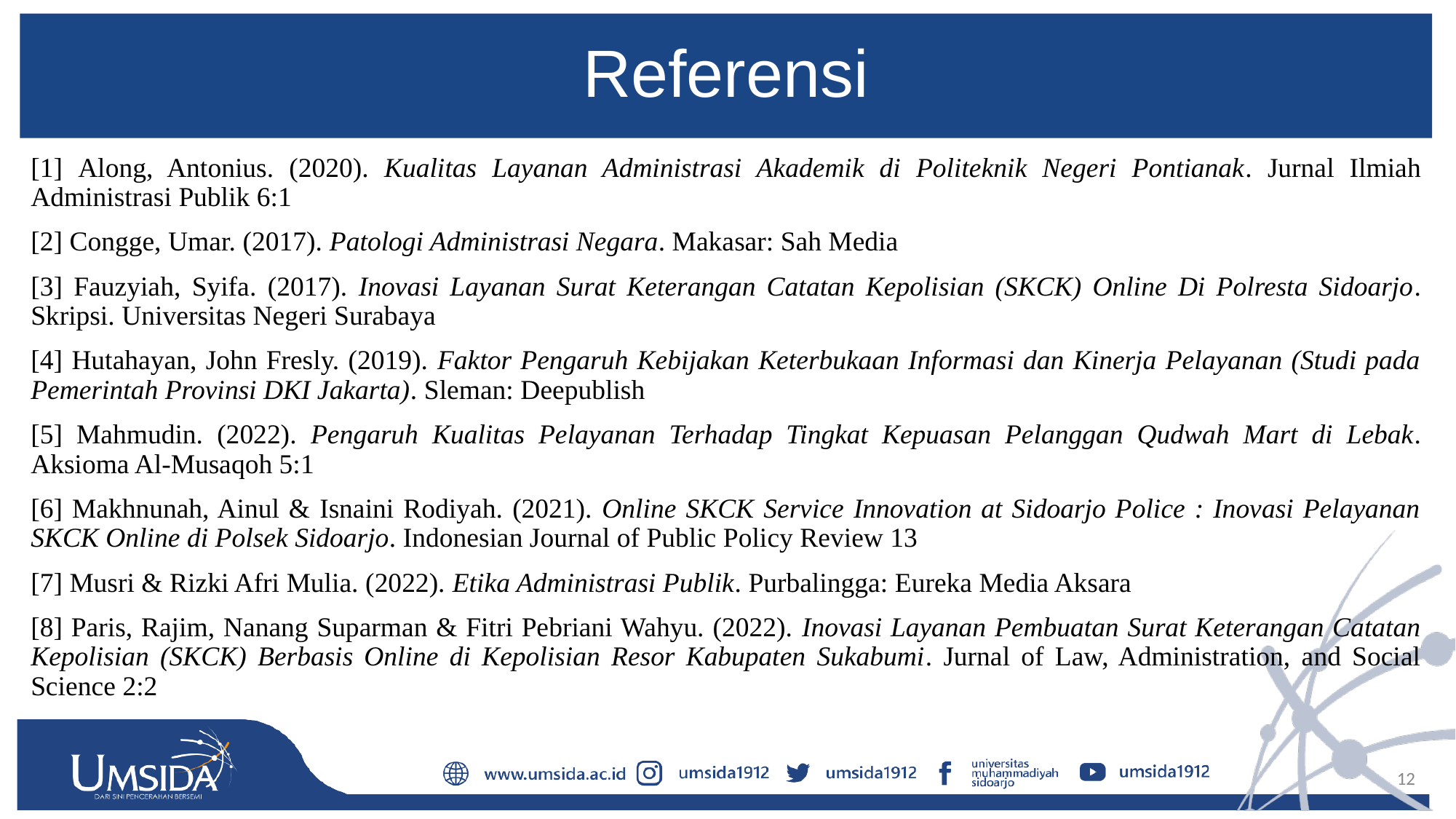

# Referensi
[1] Along, Antonius. (2020). Kualitas Layanan Administrasi Akademik di Politeknik Negeri Pontianak. Jurnal Ilmiah Administrasi Publik 6:1
[2] Congge, Umar. (2017). Patologi Administrasi Negara. Makasar: Sah Media
[3] Fauzyiah, Syifa. (2017). Inovasi Layanan Surat Keterangan Catatan Kepolisian (SKCK) Online Di Polresta Sidoarjo. Skripsi. Universitas Negeri Surabaya
[4] Hutahayan, John Fresly. (2019). Faktor Pengaruh Kebijakan Keterbukaan Informasi dan Kinerja Pelayanan (Studi pada Pemerintah Provinsi DKI Jakarta). Sleman: Deepublish
[5] Mahmudin. (2022). Pengaruh Kualitas Pelayanan Terhadap Tingkat Kepuasan Pelanggan Qudwah Mart di Lebak. Aksioma Al-Musaqoh 5:1
[6] Makhnunah, Ainul & Isnaini Rodiyah. (2021). Online SKCK Service Innovation at Sidoarjo Police : Inovasi Pelayanan SKCK Online di Polsek Sidoarjo. Indonesian Journal of Public Policy Review 13
[7] Musri & Rizki Afri Mulia. (2022). Etika Administrasi Publik. Purbalingga: Eureka Media Aksara
[8] Paris, Rajim, Nanang Suparman & Fitri Pebriani Wahyu. (2022). Inovasi Layanan Pembuatan Surat Keterangan Catatan Kepolisian (SKCK) Berbasis Online di Kepolisian Resor Kabupaten Sukabumi. Jurnal of Law, Administration, and Social Science 2:2